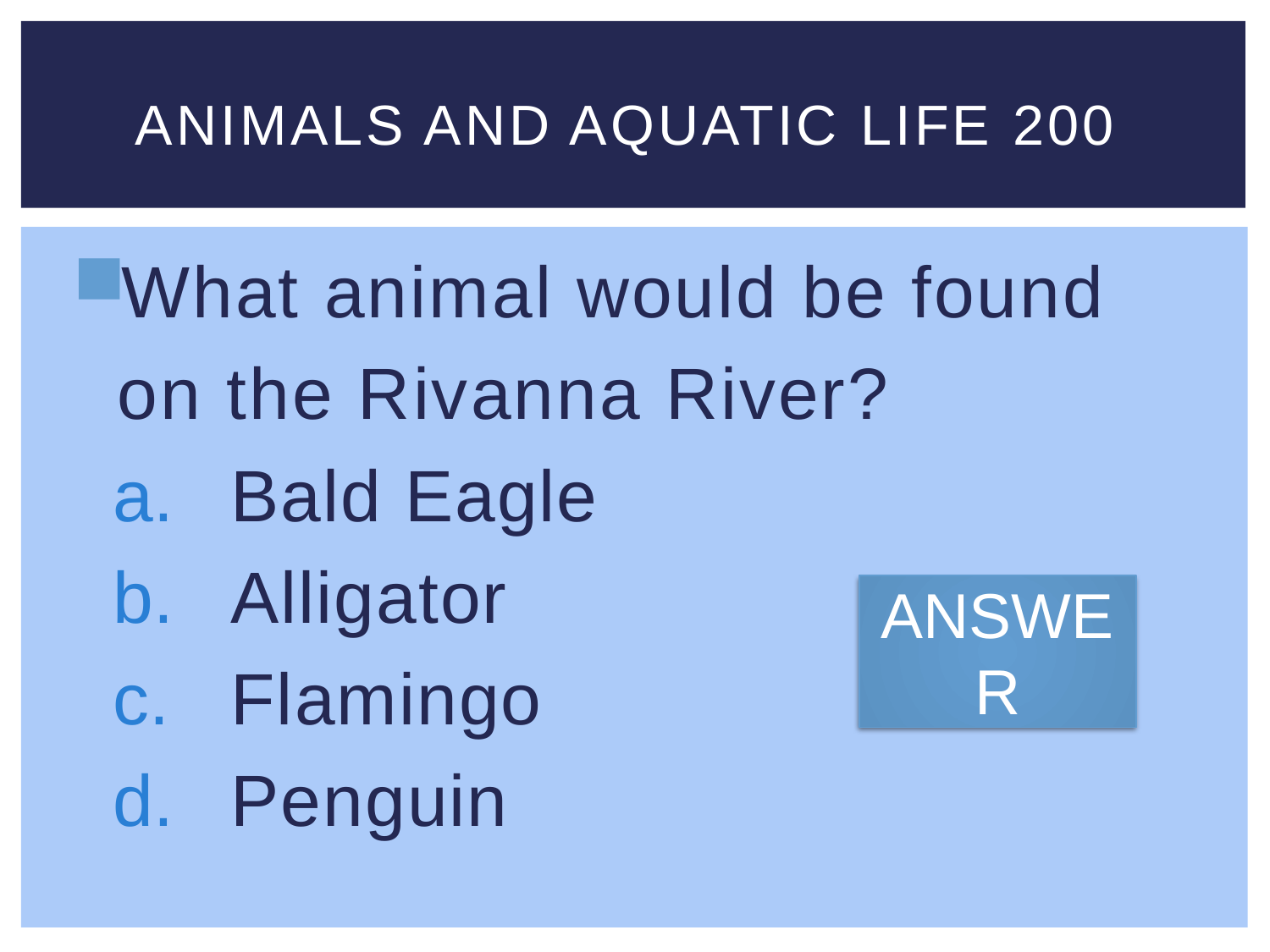

# Animals and aquatic life 200
What animal would be found
  on the Rivanna River?
Bald Eagle
Alligator
Flamingo
Penguin

ANSWER